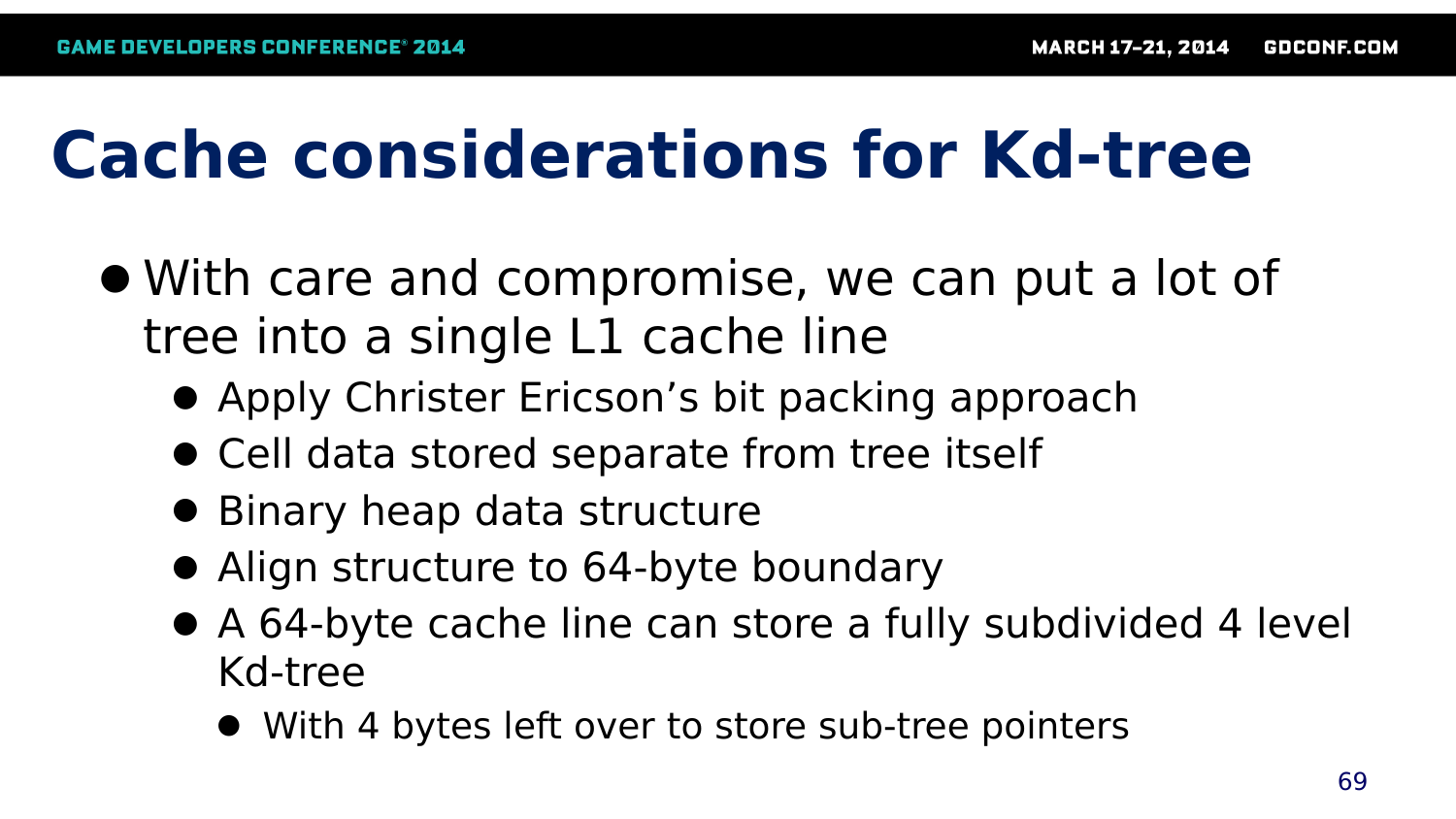

# Cache considerations for Kd-tree
With care and compromise, we can put a lot of tree into a single L1 cache line
Apply Christer Ericson’s bit packing approach
Cell data stored separate from tree itself
Binary heap data structure
Align structure to 64-byte boundary
A 64-byte cache line can store a fully subdivided 4 level Kd-tree
With 4 bytes left over to store sub-tree pointers
69